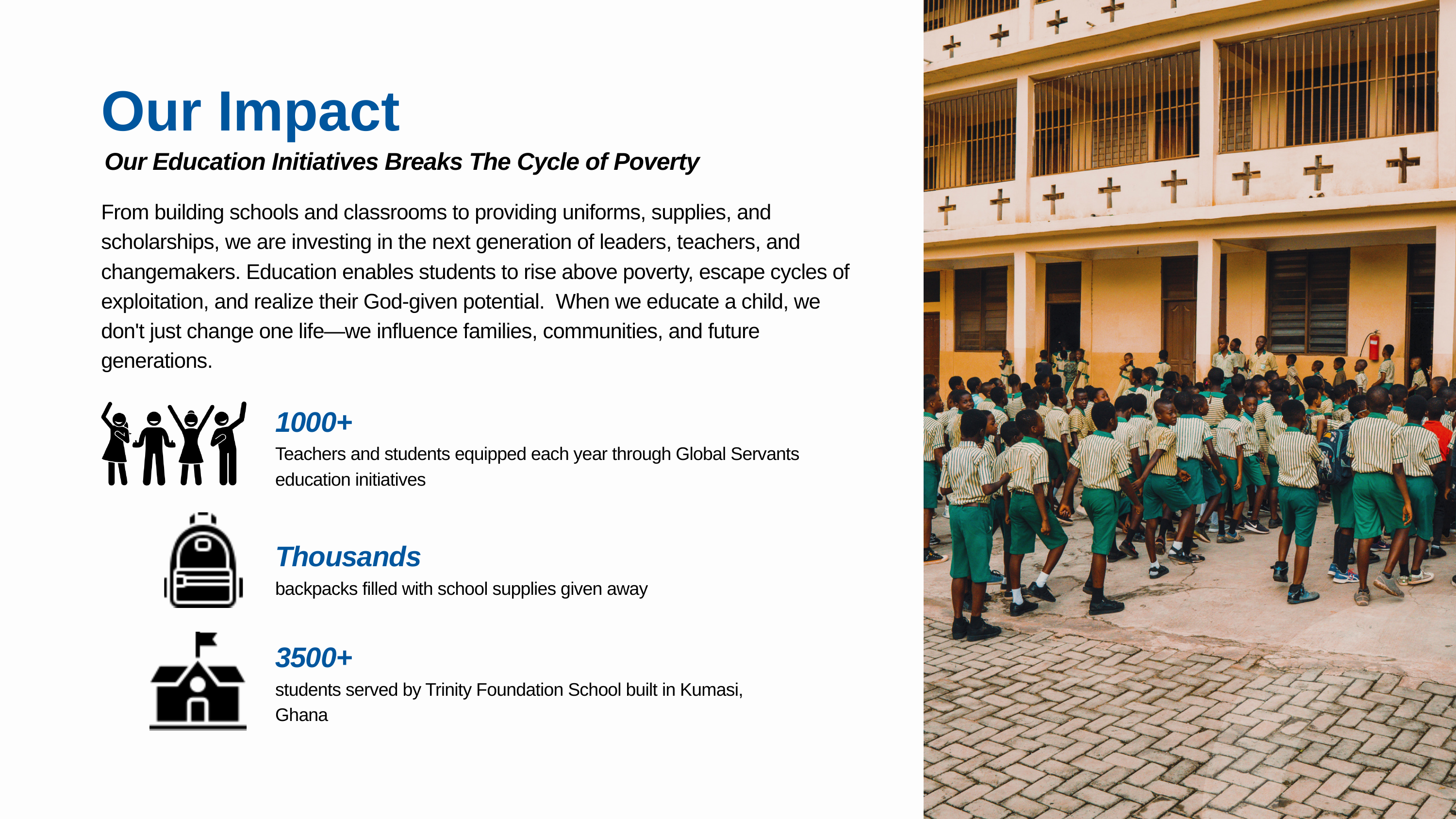

Our Impact
Our Education Initiatives Breaks The Cycle of Poverty
From building schools and classrooms to providing uniforms, supplies, and scholarships, we are investing in the next generation of leaders, teachers, and changemakers. Education enables students to rise above poverty, escape cycles of exploitation, and realize their God-given potential.  When we educate a child, we don't just change one life—we influence families, communities, and future generations.

1000+
Teachers and students equipped each year through Global Servants education initiatives

Thousands
backpacks filled with school supplies given away

3500+
students served by Trinity Foundation School built in Kumasi, Ghana